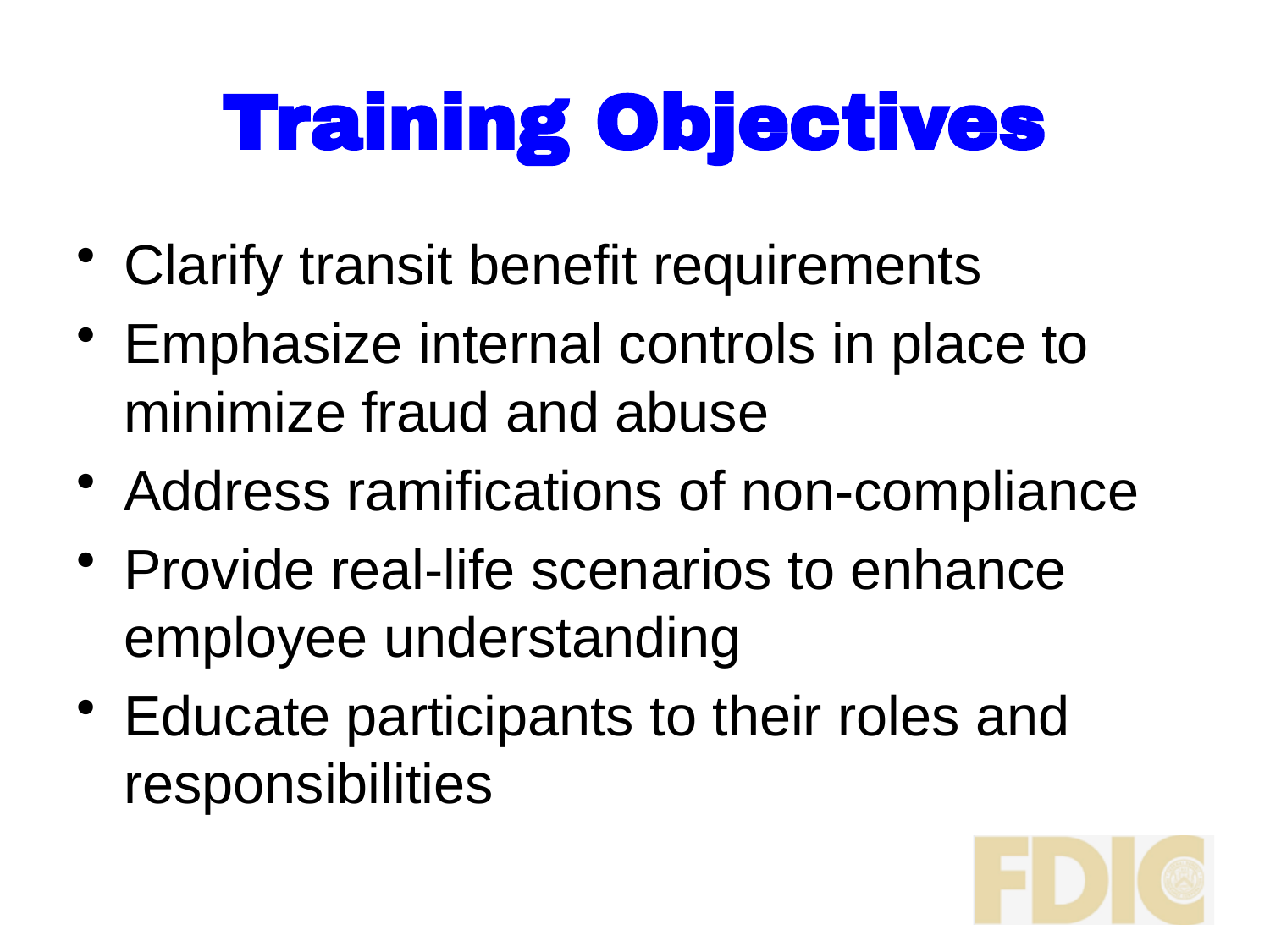

# Training Objectives
Clarify transit benefit requirements
Emphasize internal controls in place to minimize fraud and abuse
Address ramifications of non-compliance
Provide real-life scenarios to enhance employee understanding
Educate participants to their roles and responsibilities